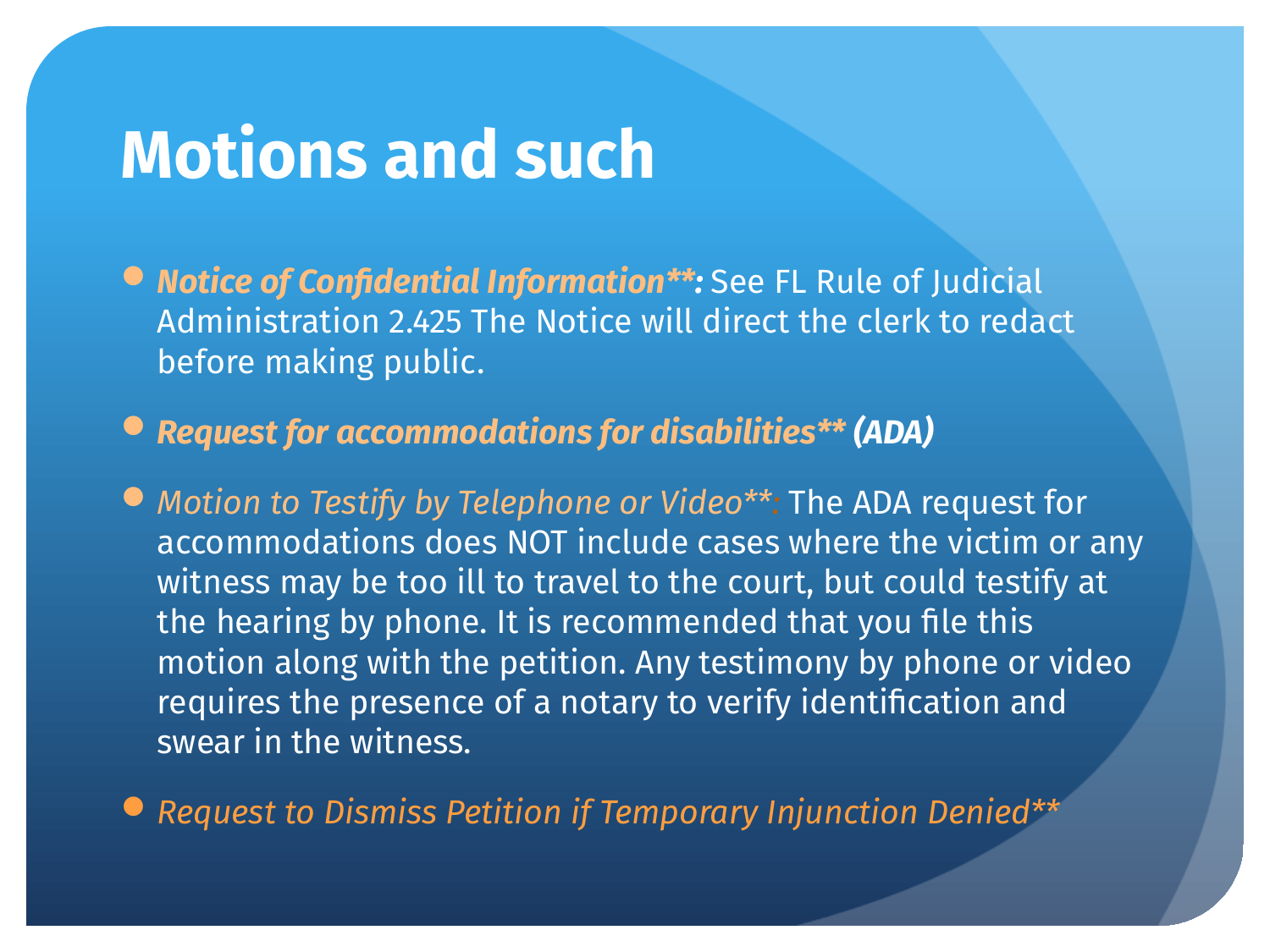

# Motions and such
Notice of Confidential Information**: See FL Rule of Judicial Administration 2.425 The Notice will direct the clerk to redact before making public.
Request for accommodations for disabilities** (ADA)
Motion to Testify by Telephone or Video**: The ADA request for accommodations does NOT include cases where the victim or any witness may be too ill to travel to the court, but could testify at the hearing by phone. It is recommended that you file this motion along with the petition. Any testimony by phone or video requires the presence of a notary to verify identification and swear in the witness.
Request to Dismiss Petition if Temporary Injunction Denied**